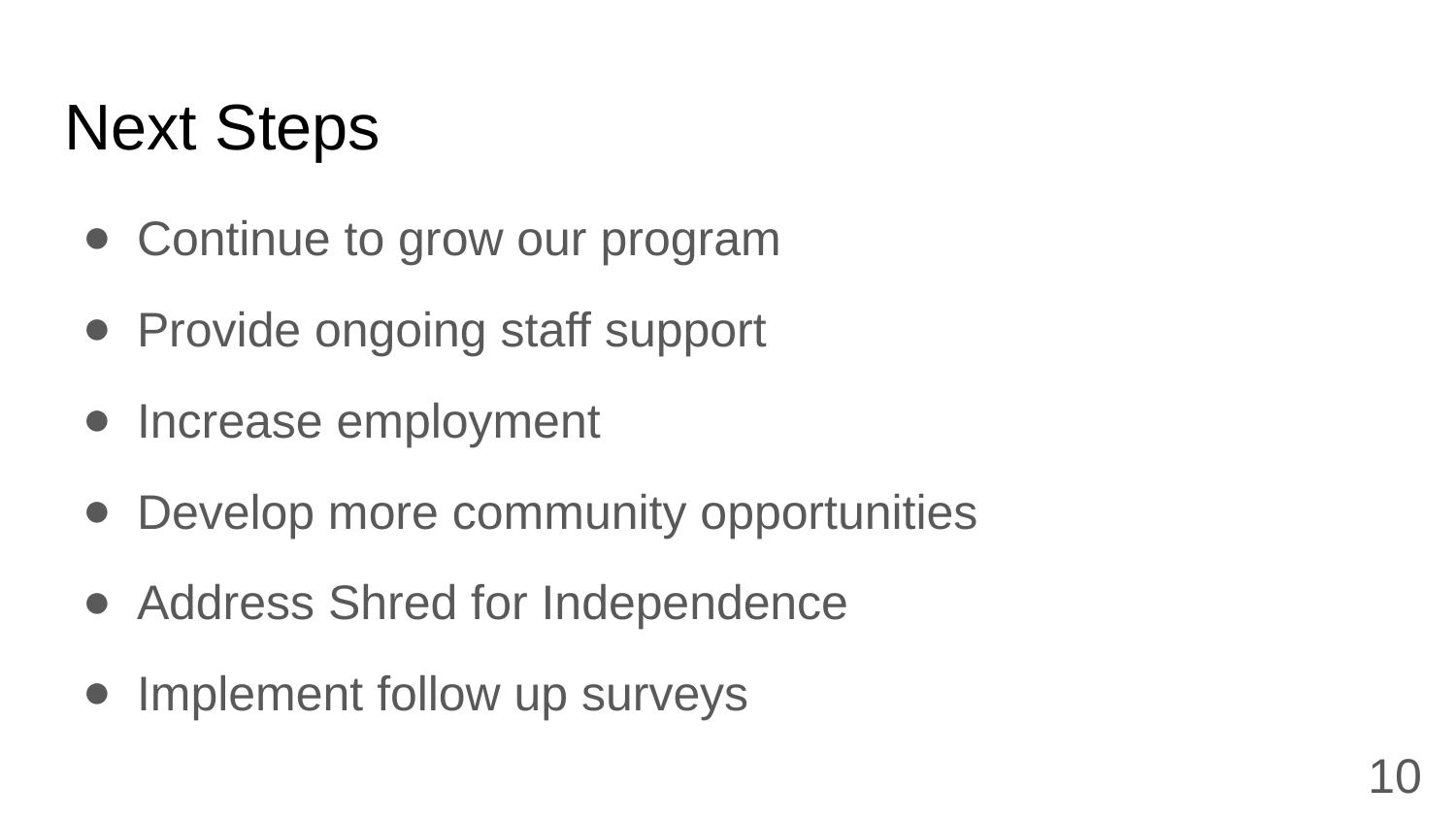

# Next Steps
Continue to grow our program
Provide ongoing staff support
Increase employment
Develop more community opportunities
Address Shred for Independence
Implement follow up surveys
10